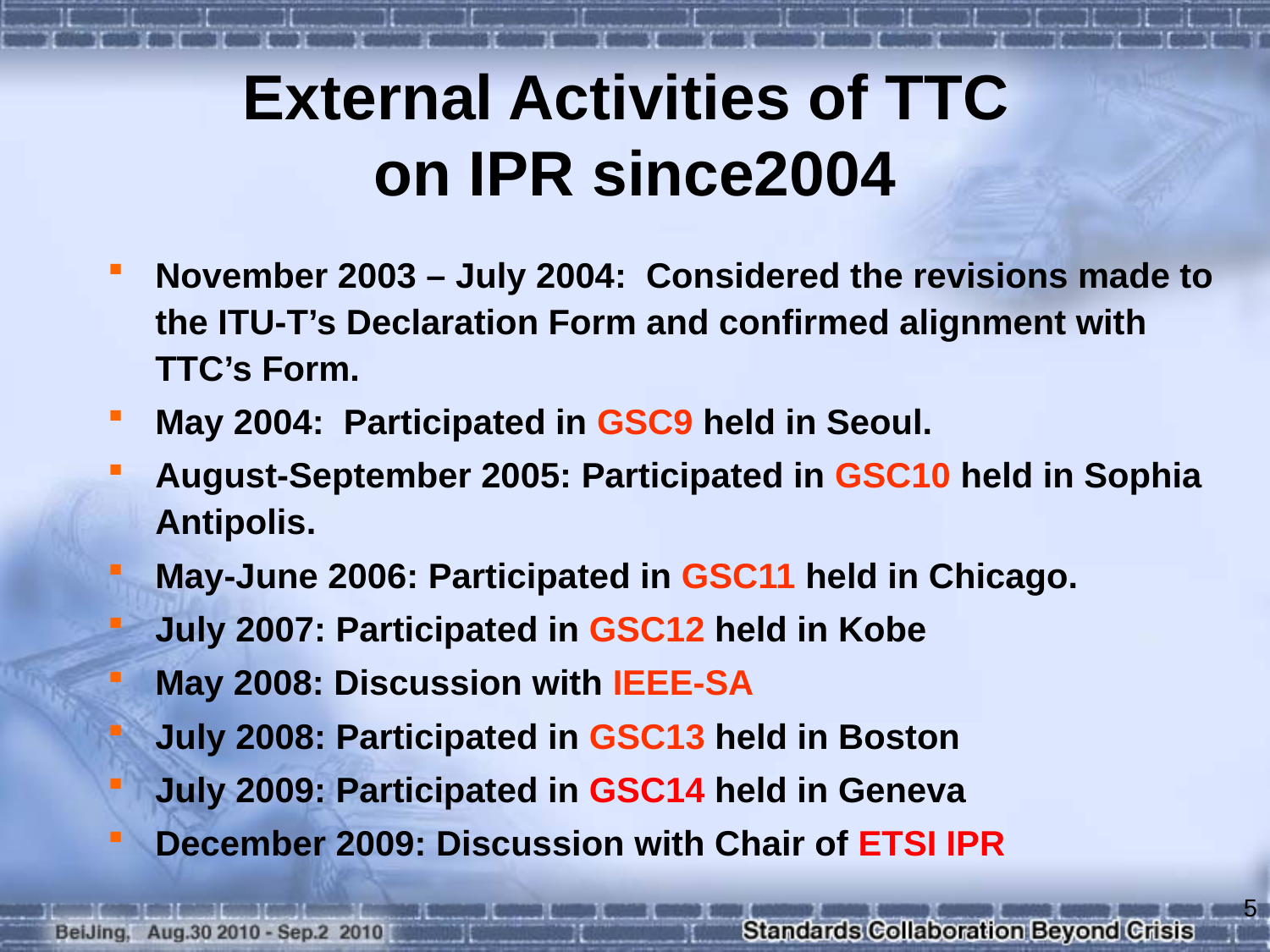

# External Activities of TTC on IPR since2004
November 2003 – July 2004:  Considered the revisions made to the ITU-T’s Declaration Form and confirmed alignment with TTC’s Form.
May 2004:  Participated in GSC9 held in Seoul.
August-September 2005: Participated in GSC10 held in Sophia Antipolis.
May-June 2006: Participated in GSC11 held in Chicago.
July 2007: Participated in GSC12 held in Kobe
May 2008: Discussion with IEEE-SA
July 2008: Participated in GSC13 held in Boston
July 2009: Participated in GSC14 held in Geneva
December 2009: Discussion with Chair of ETSI IPR
5